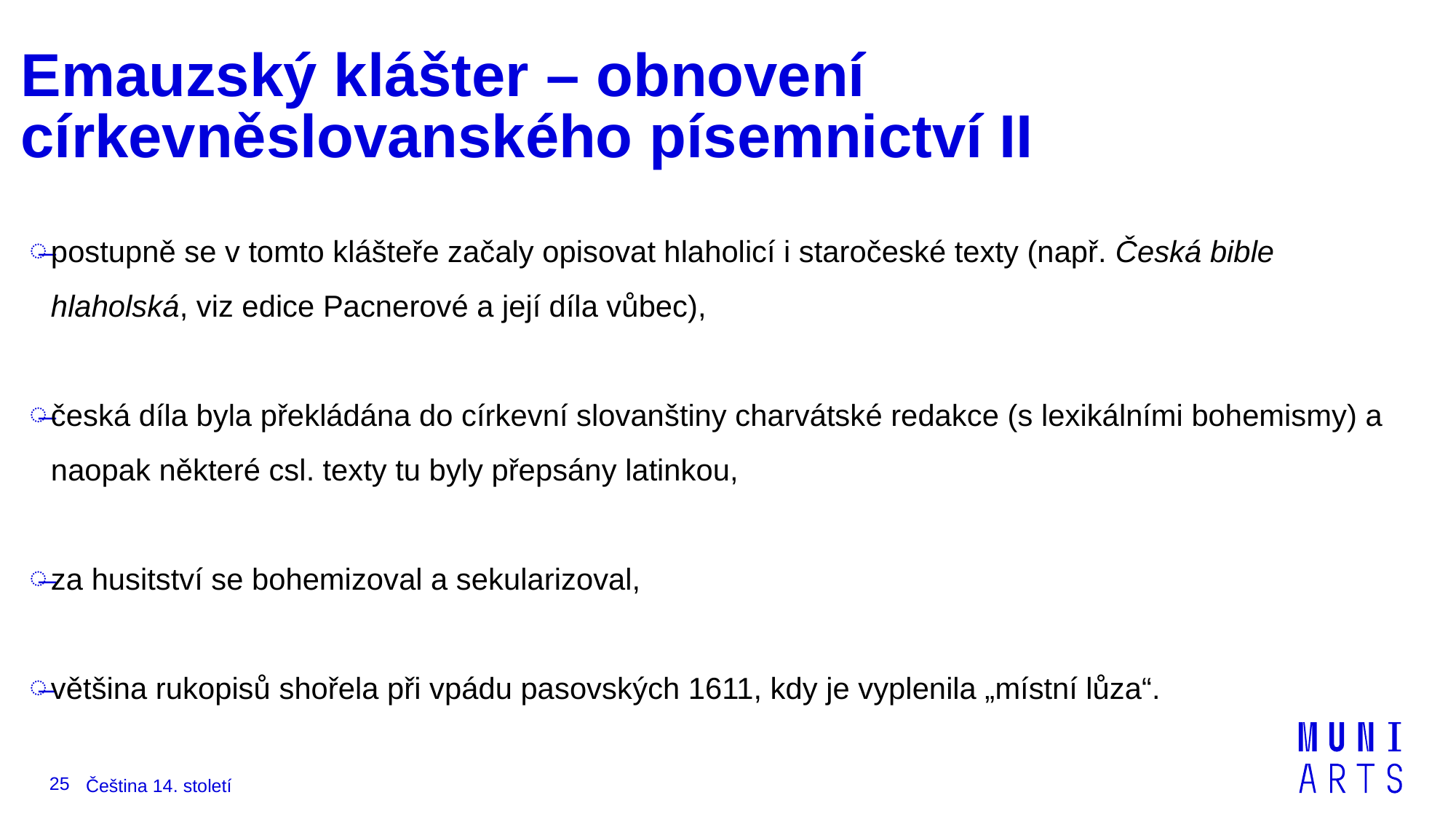

# Emauzský klášter – obnovení církevněslovanského písemnictví II
postupně se v tomto klášteře začaly opisovat hlaholicí i staročeské texty (např. Česká bible hlaholská, viz edice Pacnerové a její díla vůbec),

česká díla byla překládána do církevní slovanštiny charvátské redakce (s lexikálními bohemismy) a naopak některé csl. texty tu byly přepsány latinkou,

za husitství se bohemizoval a sekularizoval,

většina rukopisů shořela při vpádu pasovských 1611, kdy je vyplenila „místní lůza“.
25
Čeština 14. století